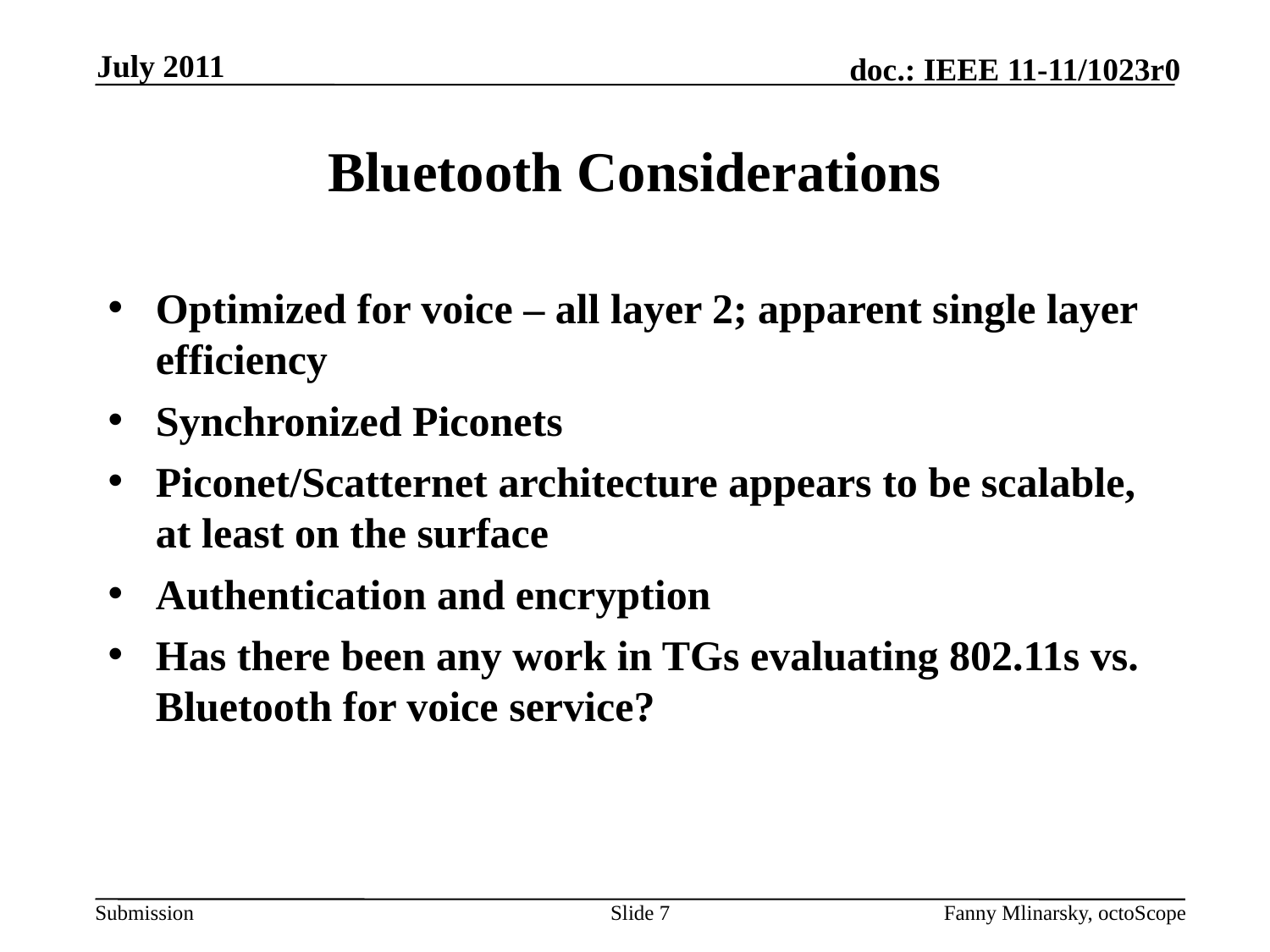

July 2011
# Bluetooth Considerations
Optimized for voice – all layer 2; apparent single layer efficiency
Synchronized Piconets
Piconet/Scatternet architecture appears to be scalable, at least on the surface
Authentication and encryption
Has there been any work in TGs evaluating 802.11s vs. Bluetooth for voice service?
Slide 7
Fanny Mlinarsky, octoScope